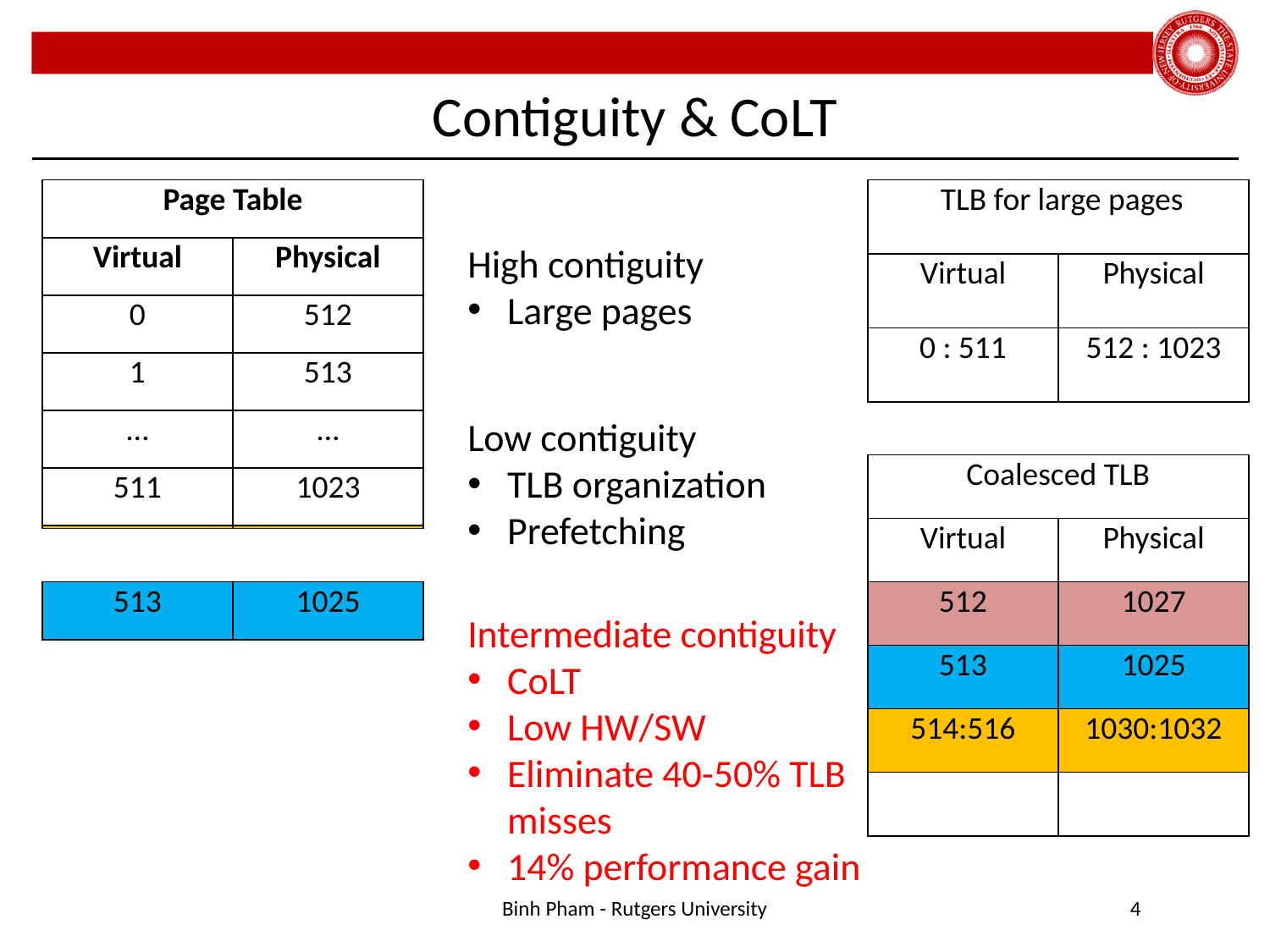

# Contiguity & CoLT
| Page Table |  |
| --- | --- |
| Virtual | Physical |
| 0 | 512 |
| 1 | 513 |
| … | … |
| 511 | 1023 |
| 512 | 1027 |
| 513 | 1025 |
| 514 | 1030 |
| 515 | 1031 |
| 516 | 1032 |
| TLB for large pages |  |
| --- | --- |
| Virtual | Physical |
| 0 : 511 | 512 : 1023 |
High contiguity
Large pages
Low contiguity
TLB organization
Prefetching
| Coalesced TLB |  |
| --- | --- |
| Virtual | Physical |
| 512 | 1027 |
| 513 | 1025 |
| 514:516 | 1030:1032 |
|  |  |
| TLB |  |
| --- | --- |
| Virtual | Physical |
| 512 | 1027 |
| 513 | 1025 |
| 514 | 1030 |
| 515 | 1031 |

| 512 | 1027 |
| --- | --- |
| 513 | 1025 |
| --- | --- |
Intermediate contiguity
CoLT
Low HW/SW
Eliminate 40-50% TLB misses
14% performance gain
Binh Pham - Rutgers University
4